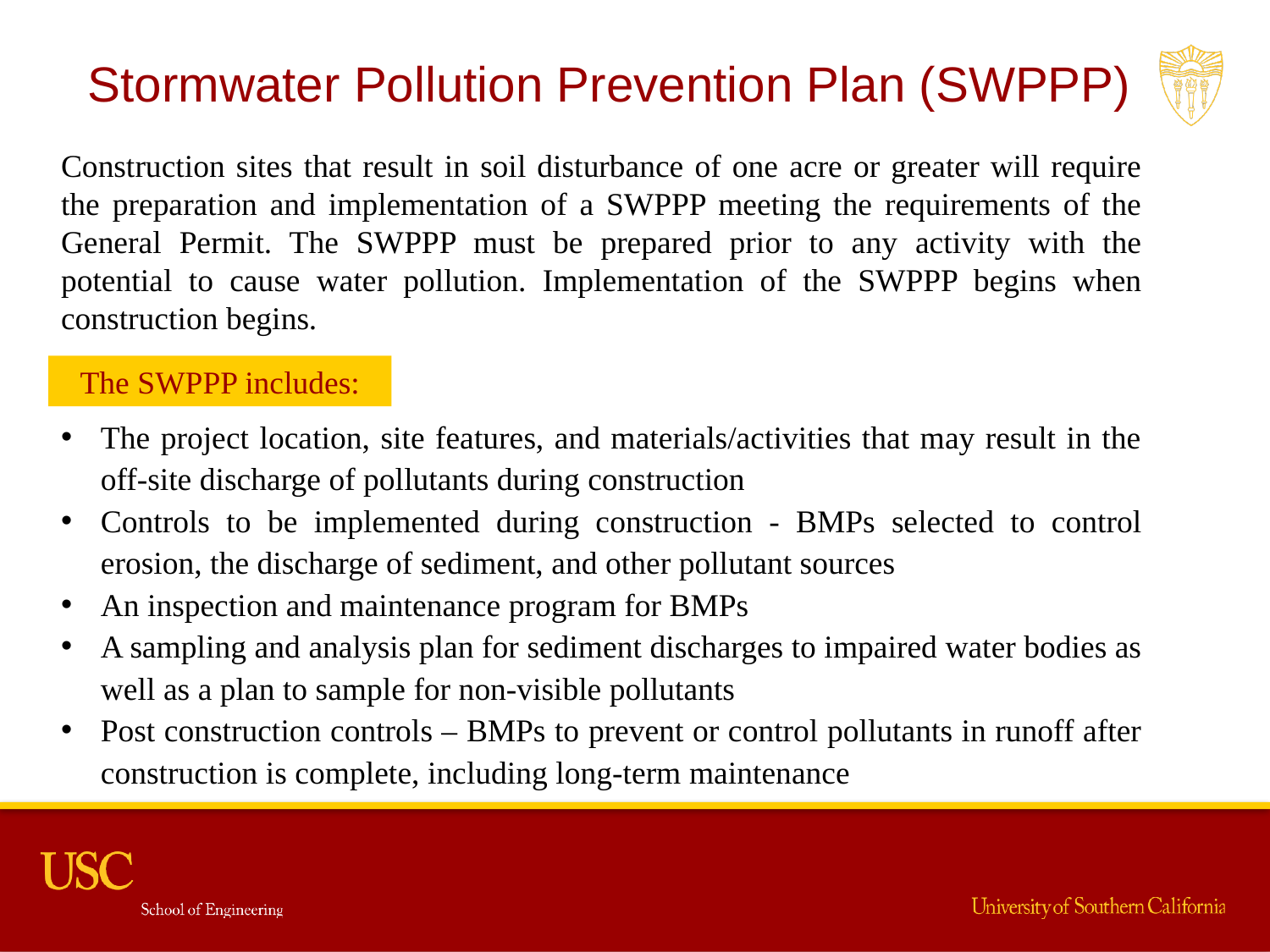

Stormwater Pollution Prevention Plan (SWPPP)
Construction sites that result in soil disturbance of one acre or greater will require the preparation and implementation of a SWPPP meeting the requirements of the General Permit. The SWPPP must be prepared prior to any activity with the potential to cause water pollution. Implementation of the SWPPP begins when construction begins.
The SWPPP includes:
The project location, site features, and materials/activities that may result in the off-site discharge of pollutants during construction
Controls to be implemented during construction - BMPs selected to control erosion, the discharge of sediment, and other pollutant sources
An inspection and maintenance program for BMPs
A sampling and analysis plan for sediment discharges to impaired water bodies as well as a plan to sample for non-visible pollutants
Post construction controls – BMPs to prevent or control pollutants in runoff after construction is complete, including long-term maintenance